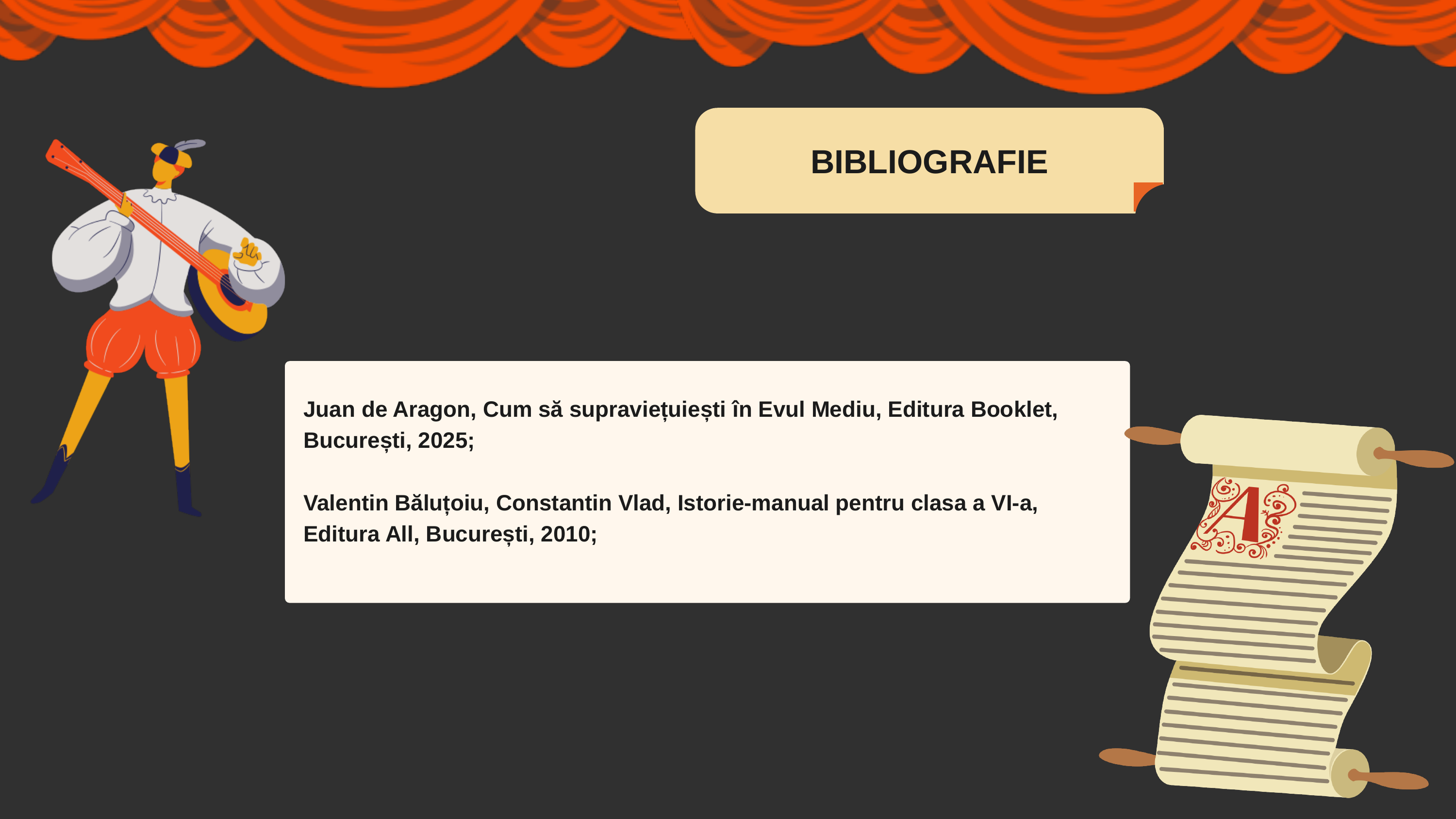

BIBLIOGRAFIE

Juan de Aragon, Cum să supraviețuiești în Evul Mediu, Editura Booklet, București, 2025;

Valentin Băluțoiu, Constantin Vlad, Istorie-manual pentru clasa a VI-a, Editura All, București, 2010;